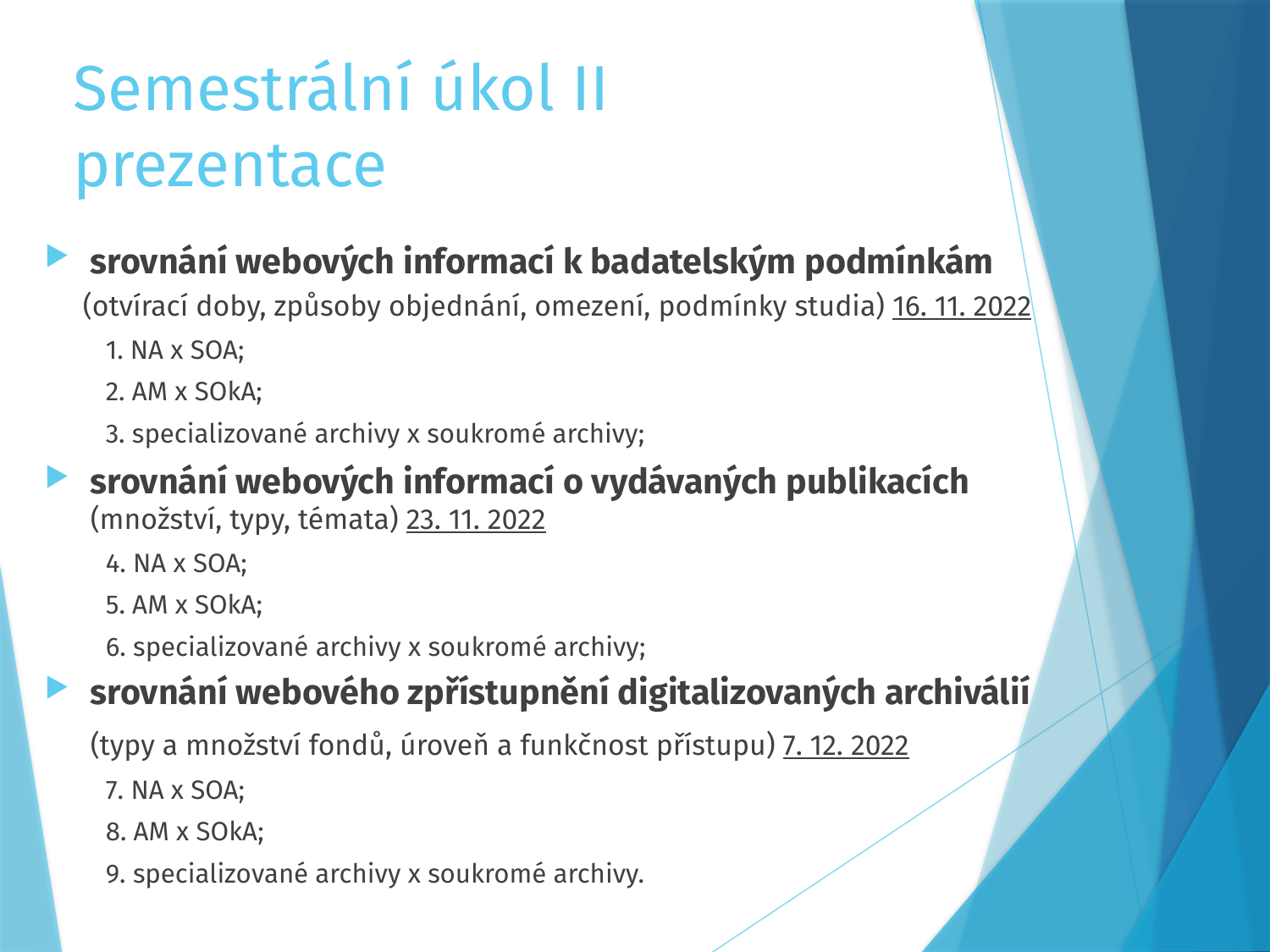

# Semestrální úkol II prezentace
srovnání webových informací k badatelským podmínkám
     (otvírací doby, způsoby objednání, omezení, podmínky studia) 16. 11. 2022
1. NA x SOA;
2. AM x SOkA;
3. specializované archivy x soukromé archivy;
srovnání webových informací o vydávaných publikacích                      (množství, typy, témata) 23. 11. 2022
4. NA x SOA;
5. AM x SOkA;
6. specializované archivy x soukromé archivy;
srovnání webového zpřístupnění digitalizovaných archiválií
	(typy a množství fondů, úroveň a funkčnost přístupu) 7. 12. 2022
7. NA x SOA;
8. AM x SOkA;
9. specializované archivy x soukromé archivy.